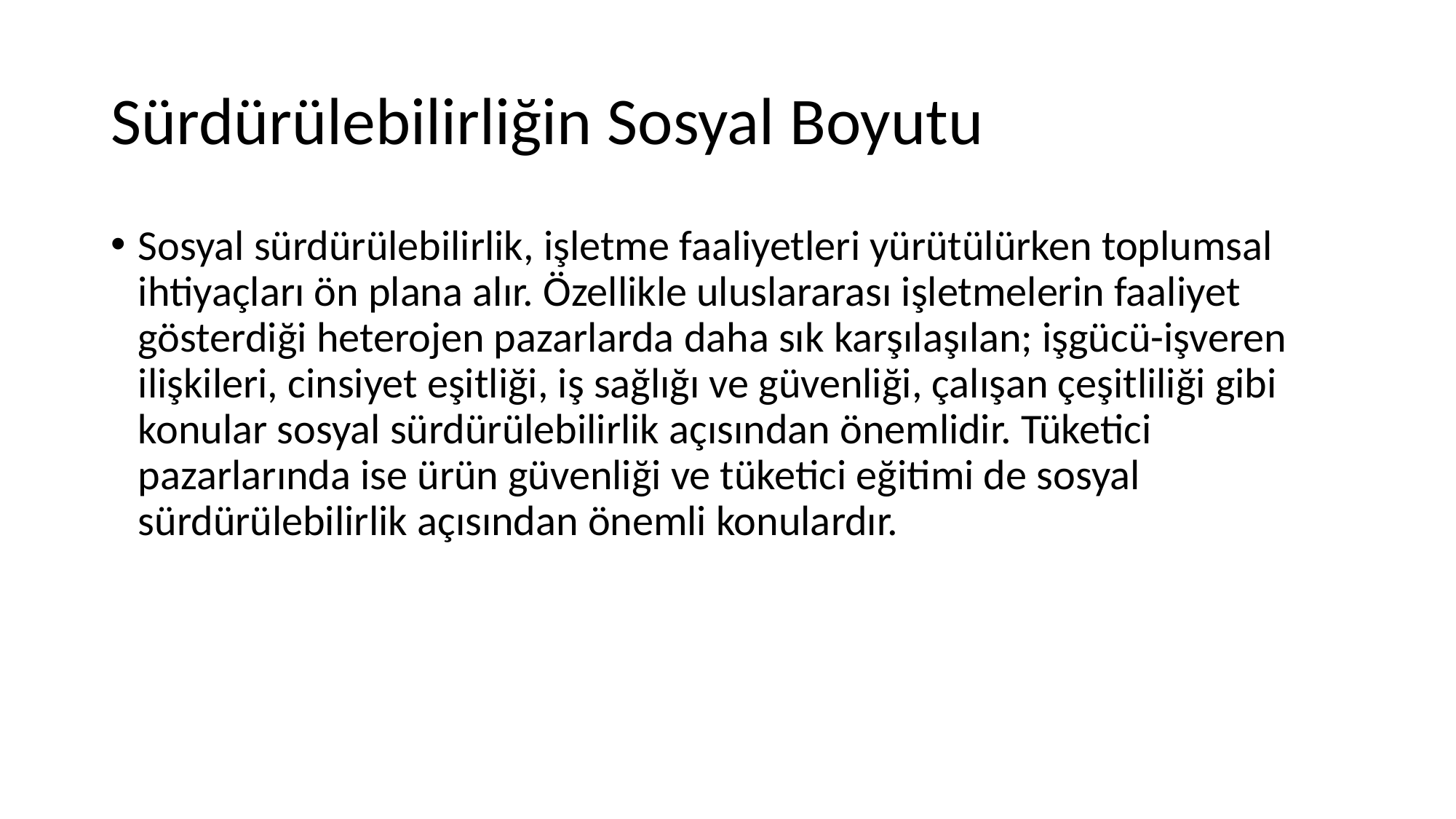

# Sürdürülebilirliğin Sosyal Boyutu
Sosyal sürdürülebilirlik, işletme faaliyetleri yürütülürken toplumsal ihtiyaçları ön plana alır. Özellikle uluslararası işletmelerin faaliyet gösterdiği heterojen pazarlarda daha sık karşılaşılan; işgücü-işveren ilişkileri, cinsiyet eşitliği, iş sağlığı ve güvenliği, çalışan çeşitliliği gibi konular sosyal sürdürülebilirlik açısından önemlidir. Tüketici pazarlarında ise ürün güvenliği ve tüketici eğitimi de sosyal sürdürülebilirlik açısından önemli konulardır.